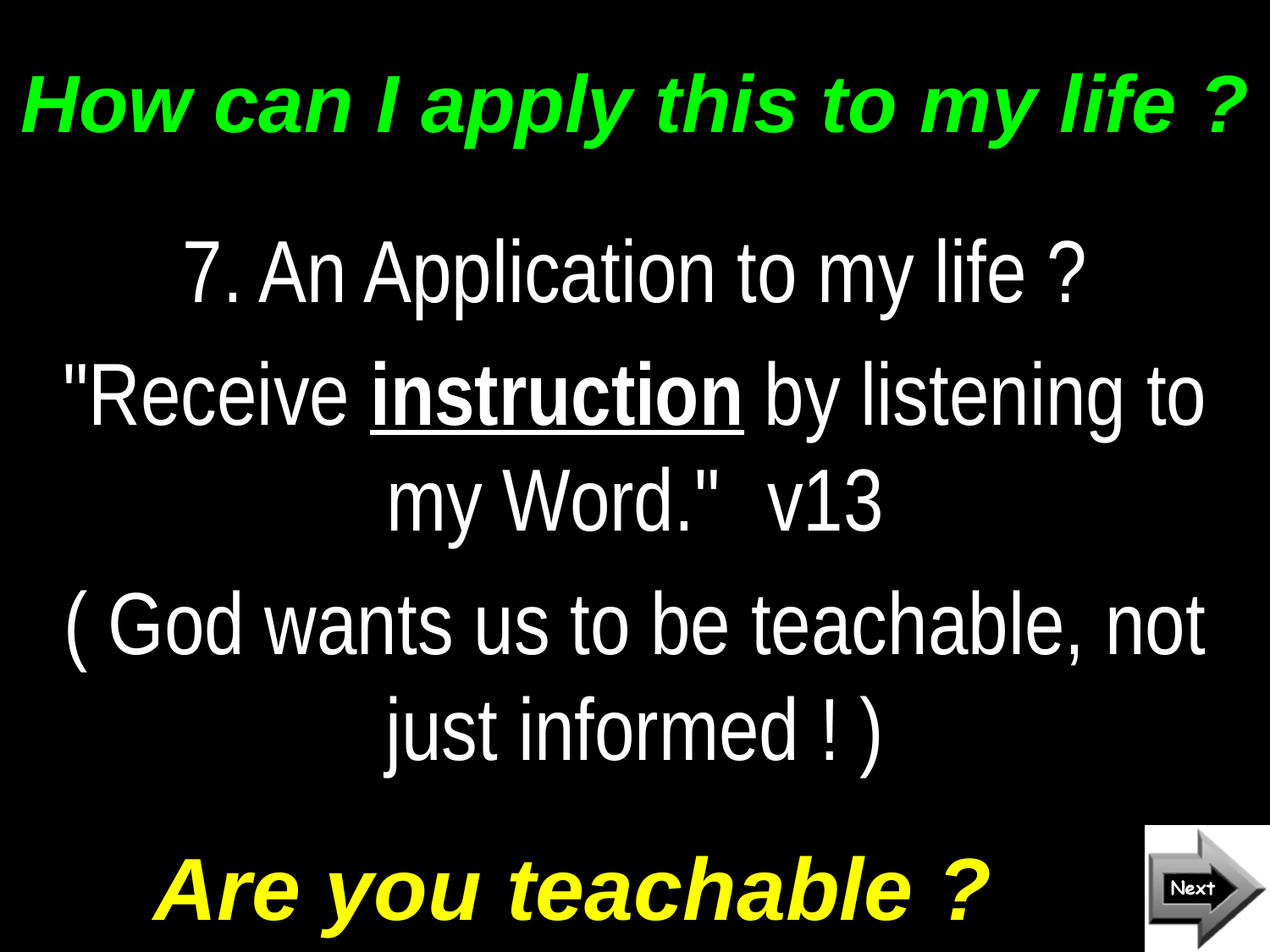

# How can I apply this to my life ?
7. An Application to my life ?
"Receive instruction by listening to my Word." 	v13
( God wants us to be teachable, not just informed ! )
Are you teachable ?